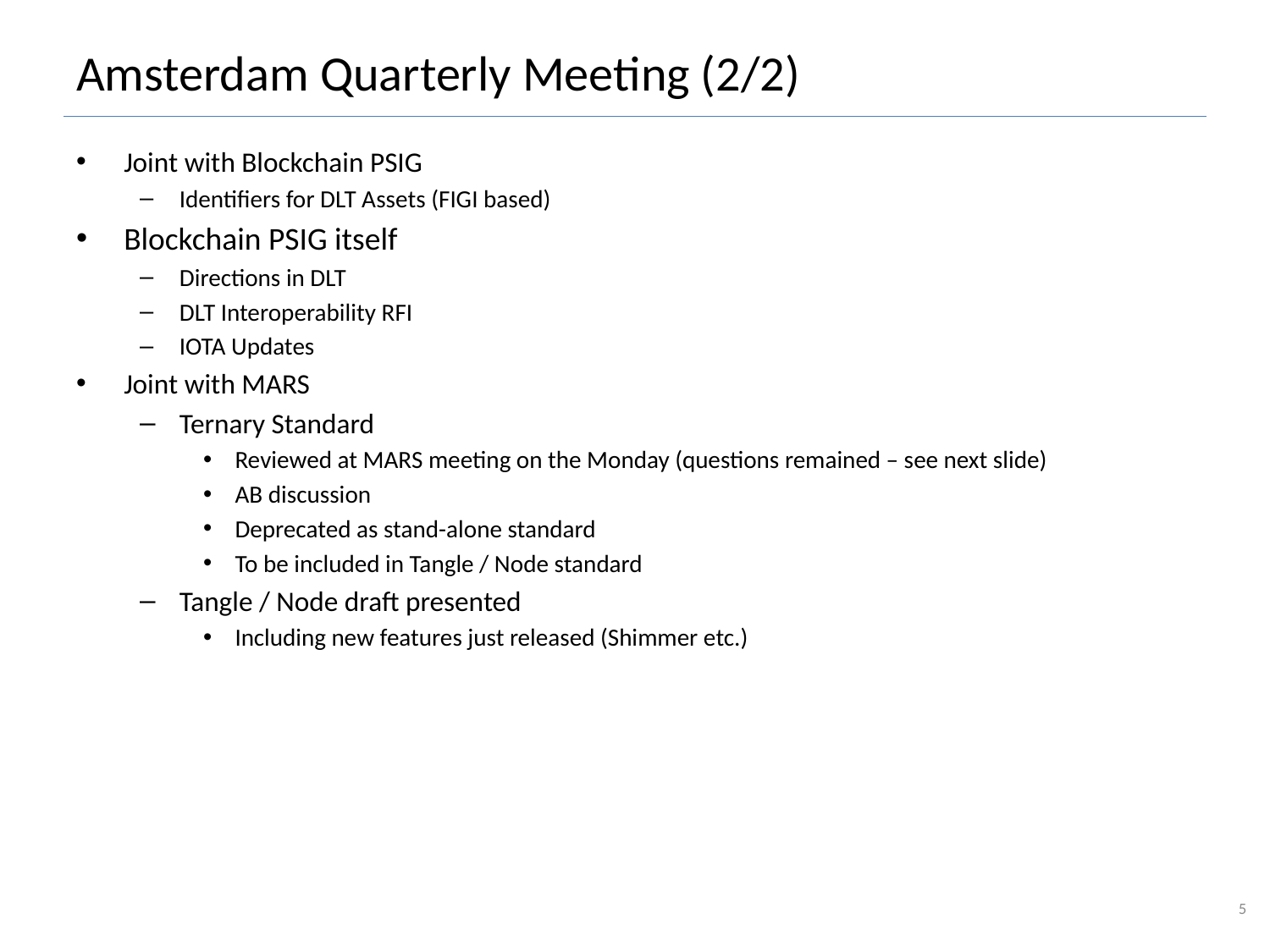

# Amsterdam Quarterly Meeting (2/2)
Joint with Blockchain PSIG
Identifiers for DLT Assets (FIGI based)
Blockchain PSIG itself
Directions in DLT
DLT Interoperability RFI
IOTA Updates
Joint with MARS
Ternary Standard
Reviewed at MARS meeting on the Monday (questions remained – see next slide)
AB discussion
Deprecated as stand-alone standard
To be included in Tangle / Node standard
Tangle / Node draft presented
Including new features just released (Shimmer etc.)
5